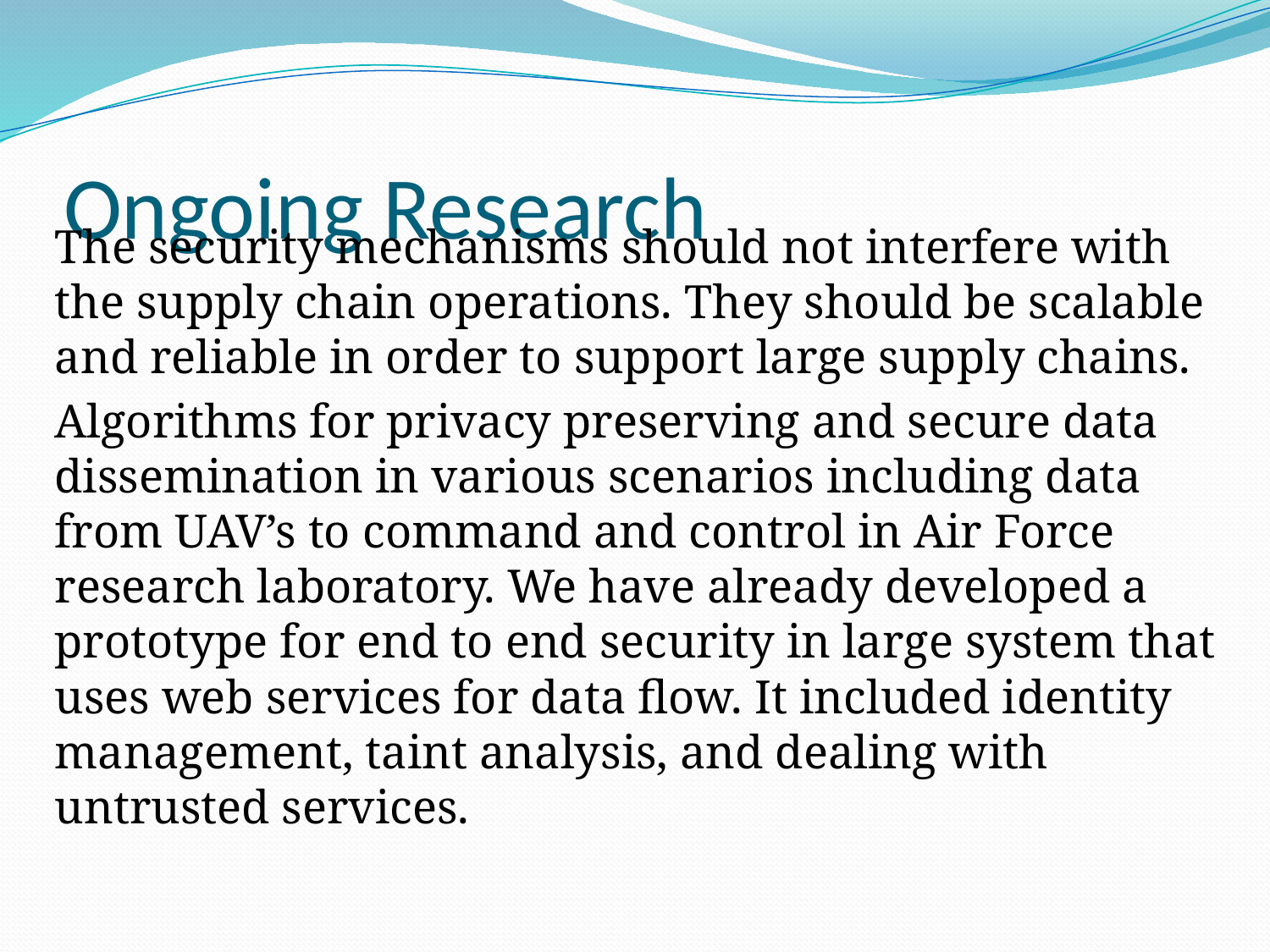

# Ongoing Research
The security mechanisms should not interfere with the supply chain operations. They should be scalable and reliable in order to support large supply chains.
Algorithms for privacy preserving and secure data dissemination in various scenarios including data from UAV’s to command and control in Air Force research laboratory. We have already developed a prototype for end to end security in large system that uses web services for data flow. It included identity management, taint analysis, and dealing with untrusted services.